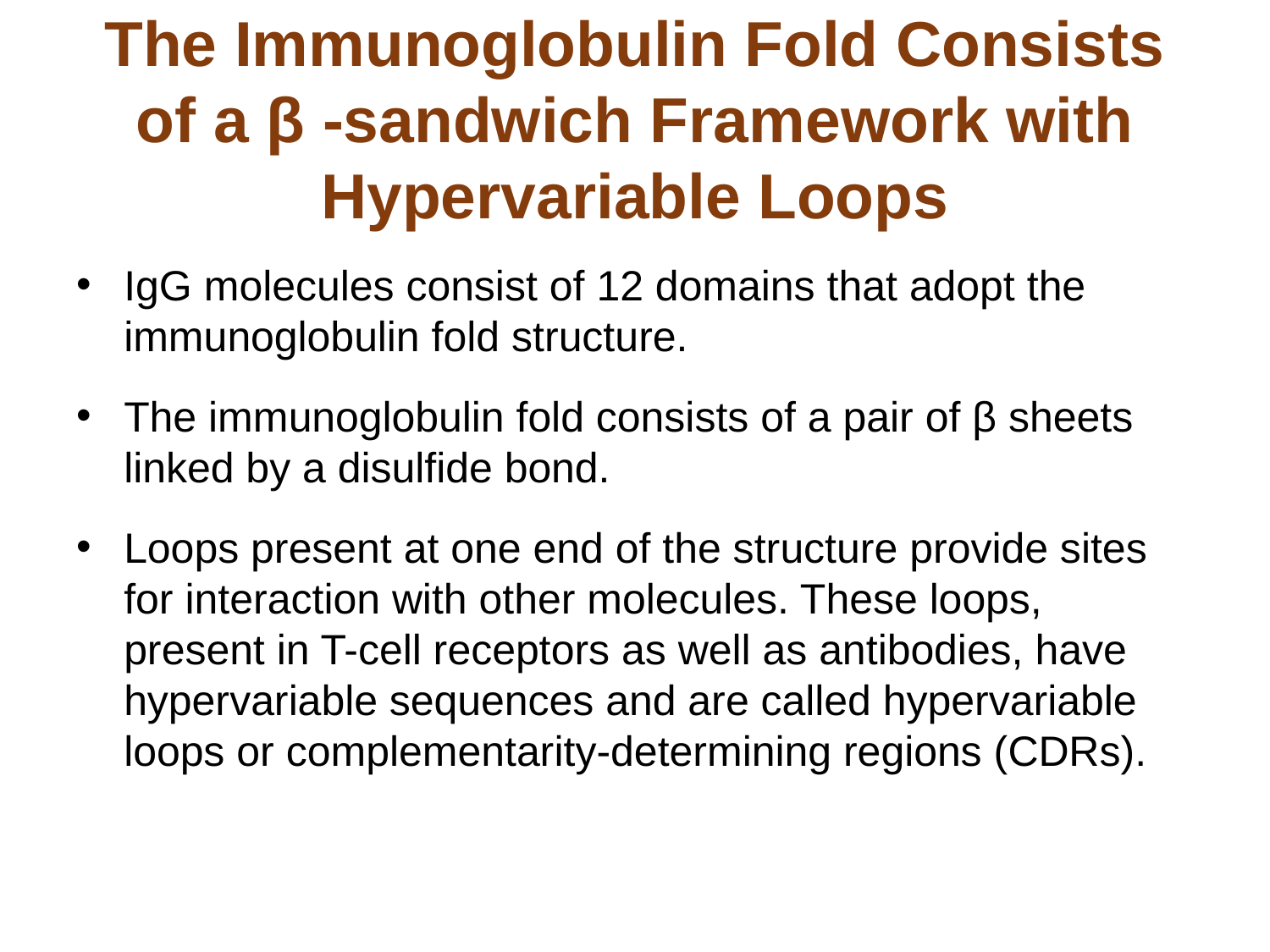

# The Immunoglobulin Fold Consists of a β -sandwich Framework with Hypervariable Loops
IgG molecules consist of 12 domains that adopt the immunoglobulin fold structure.
The immunoglobulin fold consists of a pair of β sheets linked by a disulfide bond.
Loops present at one end of the structure provide sites for interaction with other molecules. These loops, present in T-cell receptors as well as antibodies, have hypervariable sequences and are called hypervariable loops or complementarity-determining regions (CDRs).